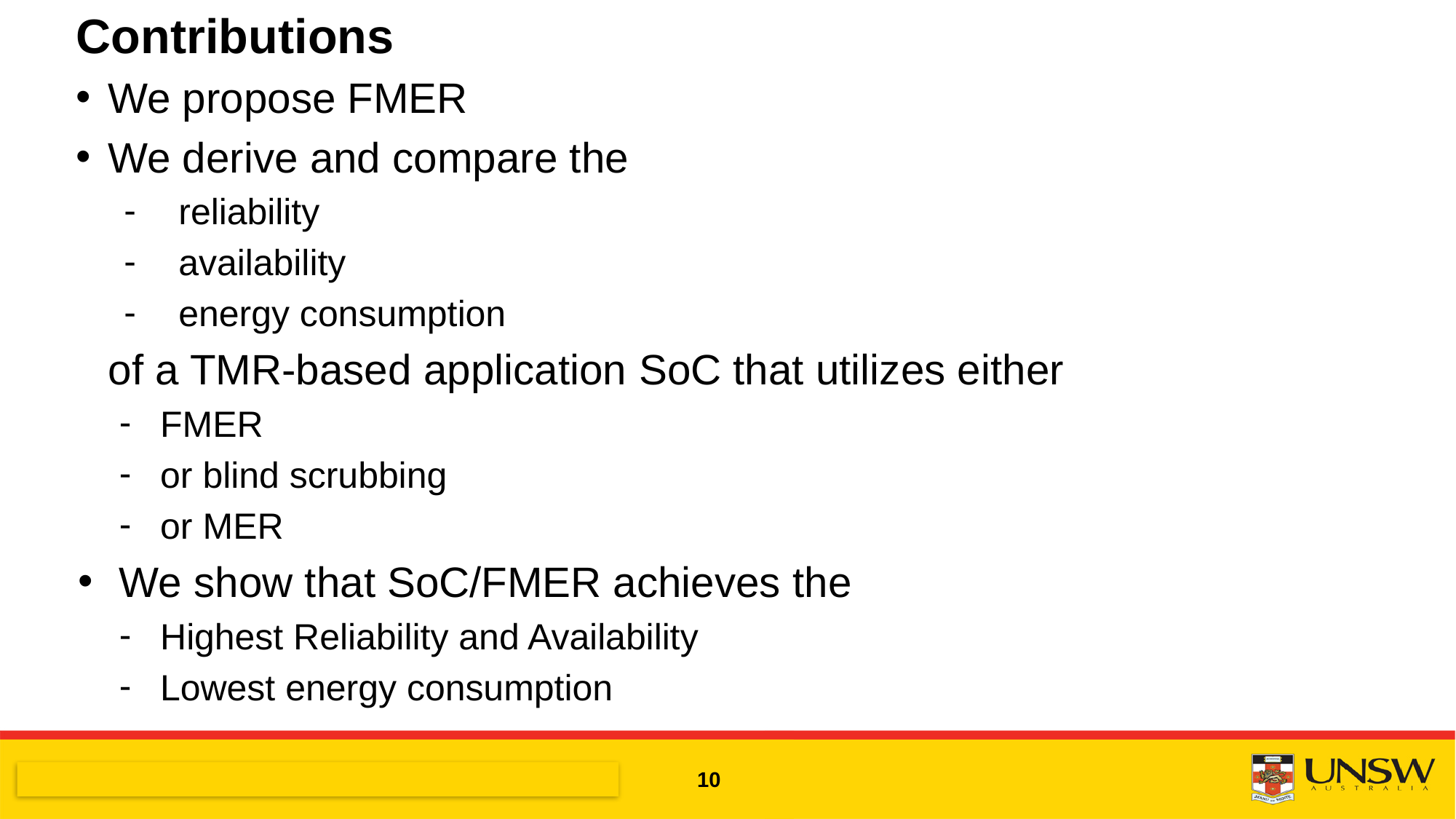

# Contributions
We propose FMER
We derive and compare the
reliability
availability
energy consumption
of a TMR-based application SoC that utilizes either
FMER
or blind scrubbing
or MER
We show that SoC/FMER achieves the
Highest Reliability and Availability
Lowest energy consumption